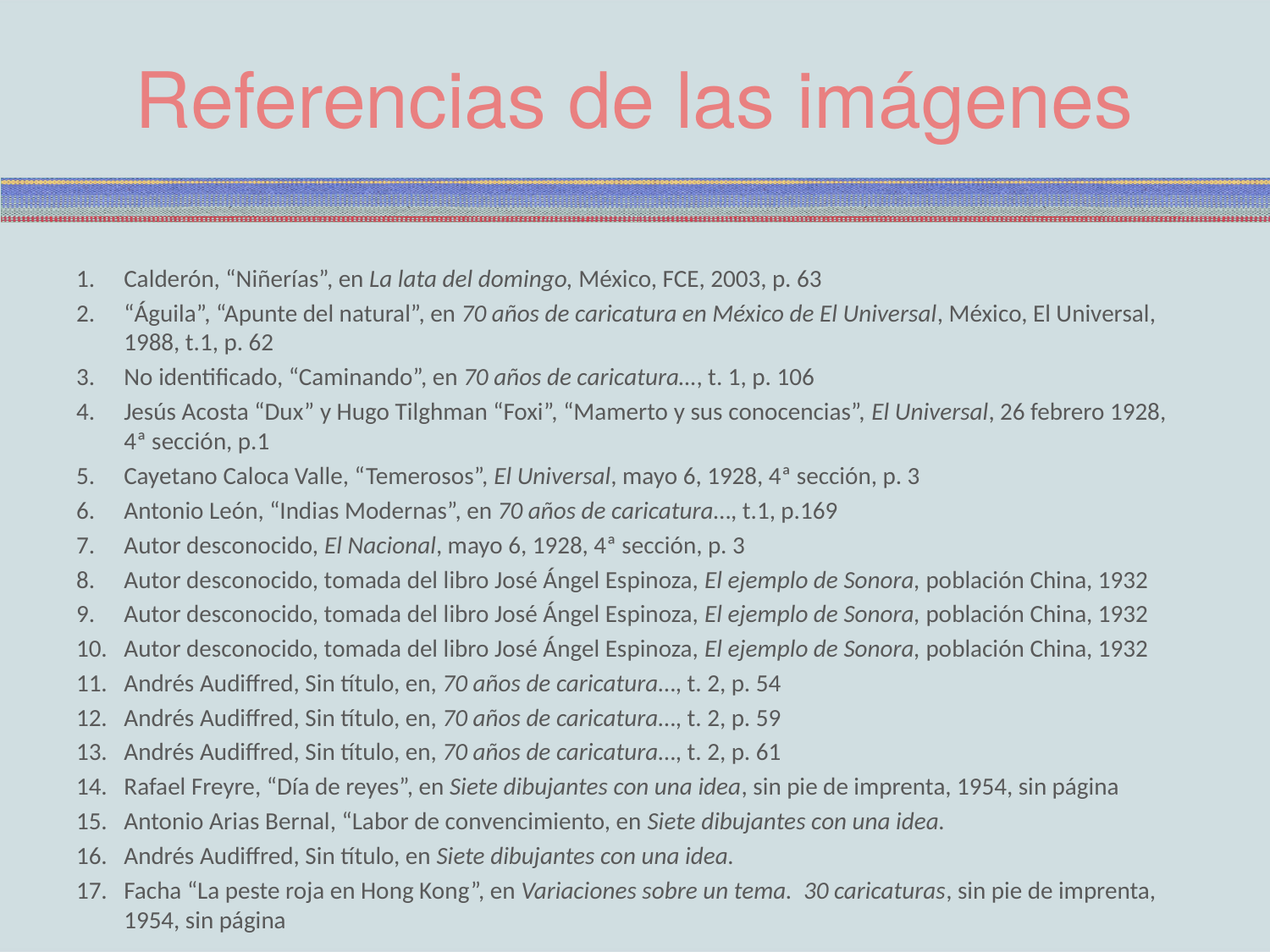

# Referencias de las imágenes
Calderón, “Niñerías”, en La lata del domingo, México, FCE, 2003, p. 63
“Águila”, “Apunte del natural”, en 70 años de caricatura en México de El Universal, México, El Universal, 1988, t.1, p. 62
No identificado, “Caminando”, en 70 años de caricatura…, t. 1, p. 106
Jesús Acosta “Dux” y Hugo Tilghman “Foxi”, “Mamerto y sus conocencias”, El Universal, 26 febrero 1928, 4ª sección, p.1
Cayetano Caloca Valle, “Temerosos”, El Universal, mayo 6, 1928, 4ª sección, p. 3
Antonio León, “Indias Modernas”, en 70 años de caricatura…, t.1, p.169
Autor desconocido, El Nacional, mayo 6, 1928, 4ª sección, p. 3
Autor desconocido, tomada del libro José Ángel Espinoza, El ejemplo de Sonora, población China, 1932
Autor desconocido, tomada del libro José Ángel Espinoza, El ejemplo de Sonora, población China, 1932
Autor desconocido, tomada del libro José Ángel Espinoza, El ejemplo de Sonora, población China, 1932
Andrés Audiffred, Sin título, en, 70 años de caricatura…, t. 2, p. 54
Andrés Audiffred, Sin título, en, 70 años de caricatura…, t. 2, p. 59
Andrés Audiffred, Sin título, en, 70 años de caricatura…, t. 2, p. 61
Rafael Freyre, “Día de reyes”, en Siete dibujantes con una idea, sin pie de imprenta, 1954, sin página
Antonio Arias Bernal, “Labor de convencimiento, en Siete dibujantes con una idea.
Andrés Audiffred, Sin título, en Siete dibujantes con una idea.
Facha “La peste roja en Hong Kong”, en Variaciones sobre un tema.  30 caricaturas, sin pie de imprenta, 1954, sin página